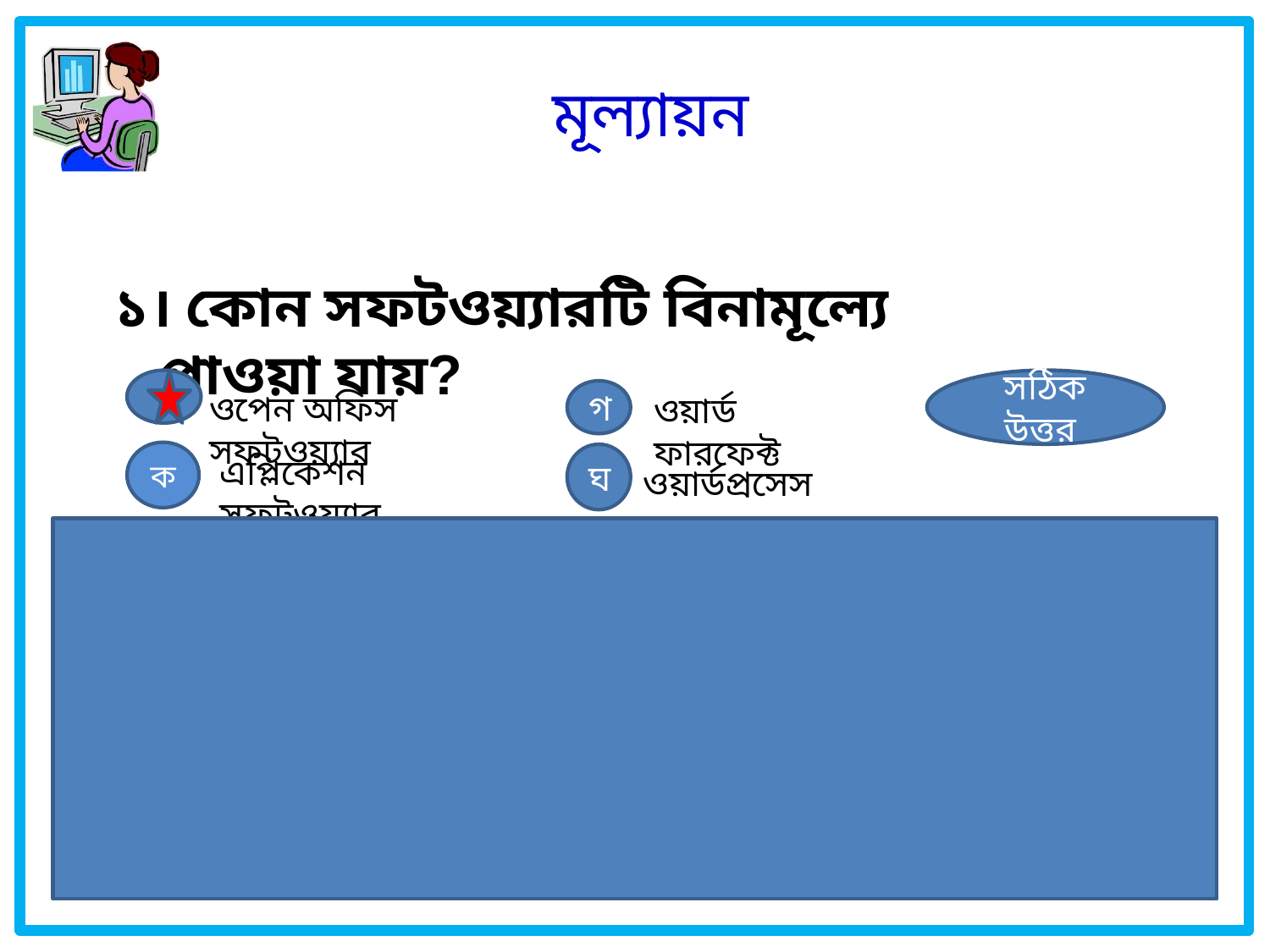

# মূল্যায়ন
১। কোন সফটওয়্যারটি বিনামূল্যে পাওয়া যায়?
খ

সঠিক উত্তর
ওপেন অফিস সফটওয়্যার
গ
ওয়ার্ড ফারফেক্ট
ক
এপ্লিকেশন সফটওয়্যার
ঘ
ওয়ার্ডপ্রসেসর

২।ওয়ার্ডপ্রসেসিং  অর্থ কী?
সঠিক উত্তর
ক
বাক্য প্রক্রিয়াকরণ
গ
লিখা প্রক্রিয়াকরন
খ
বর্ণ প্রক্রিয়াকরণ

শব্দ প্রক্রিয়াকরণ
ঘ